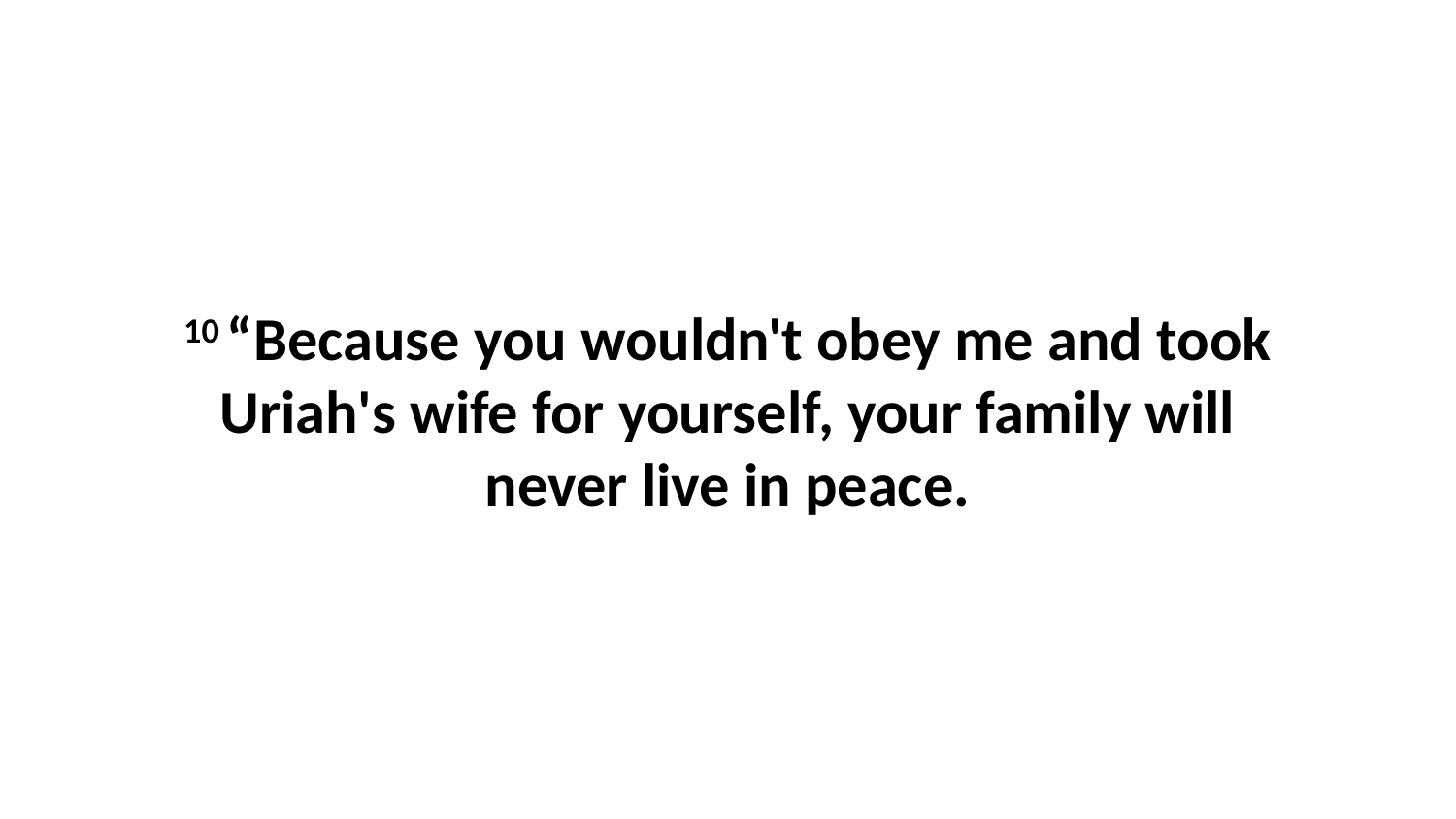

10 “Because you wouldn't obey me and took Uriah's wife for yourself, your family will never live in peace.